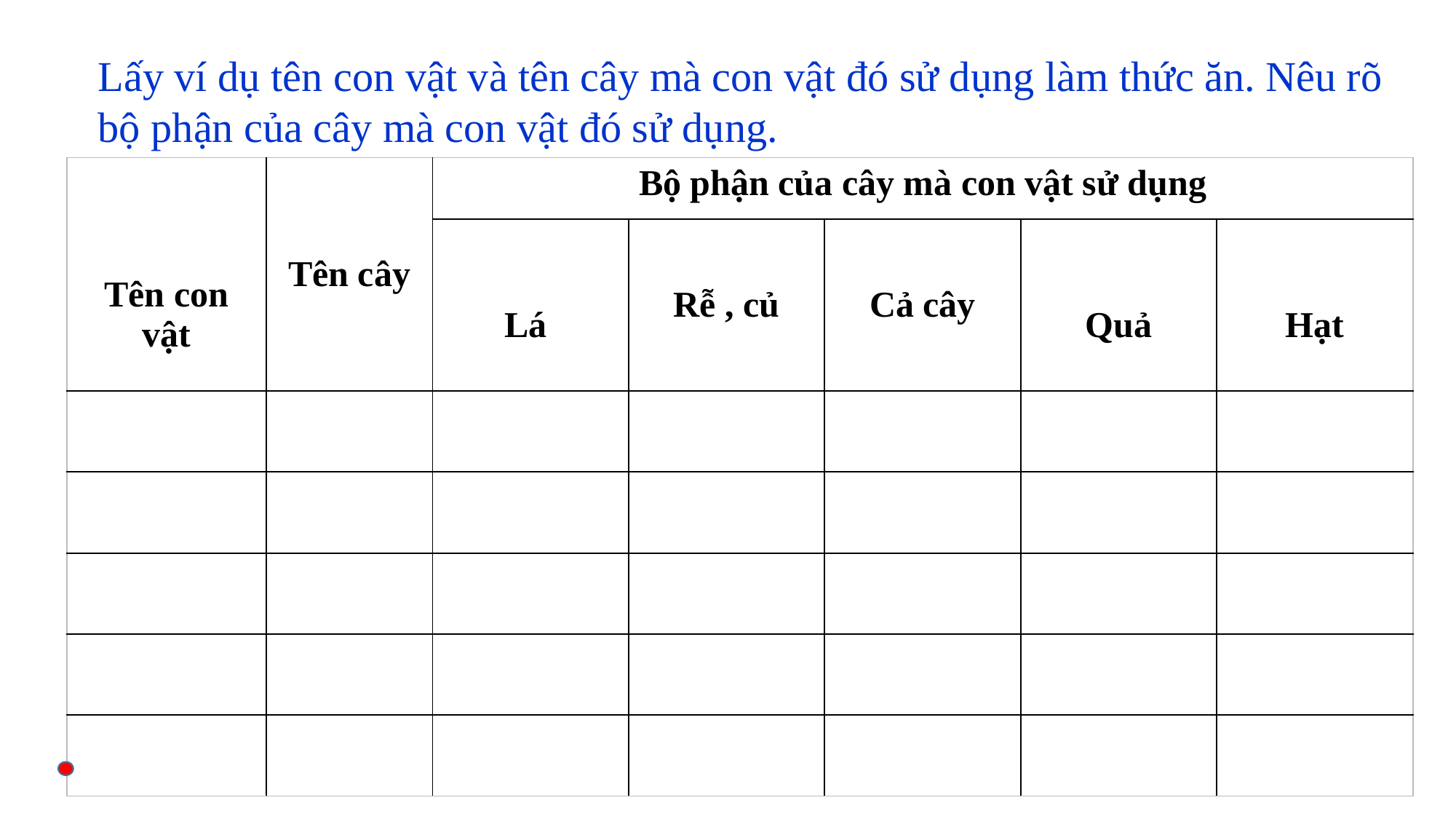

Lấy ví dụ tên con vật và tên cây mà con vật đó sử dụng làm thức ăn. Nêu rõ bộ phận của cây mà con vật đó sử dụng.
| Tên con vật | Tên cây | Bộ phận của cây mà con vật sử dụng |  |  |  |  |
| --- | --- | --- | --- | --- | --- | --- |
|  |  | Lá | Rễ , củ | Cả cây | Quả | Hạt |
|  |  |  |  |  |  |  |
|  |  |  |  |  |  |  |
|  |  |  |  |  |  |  |
|  |  |  |  |  |  |  |
|  |  |  |  |  |  |  |